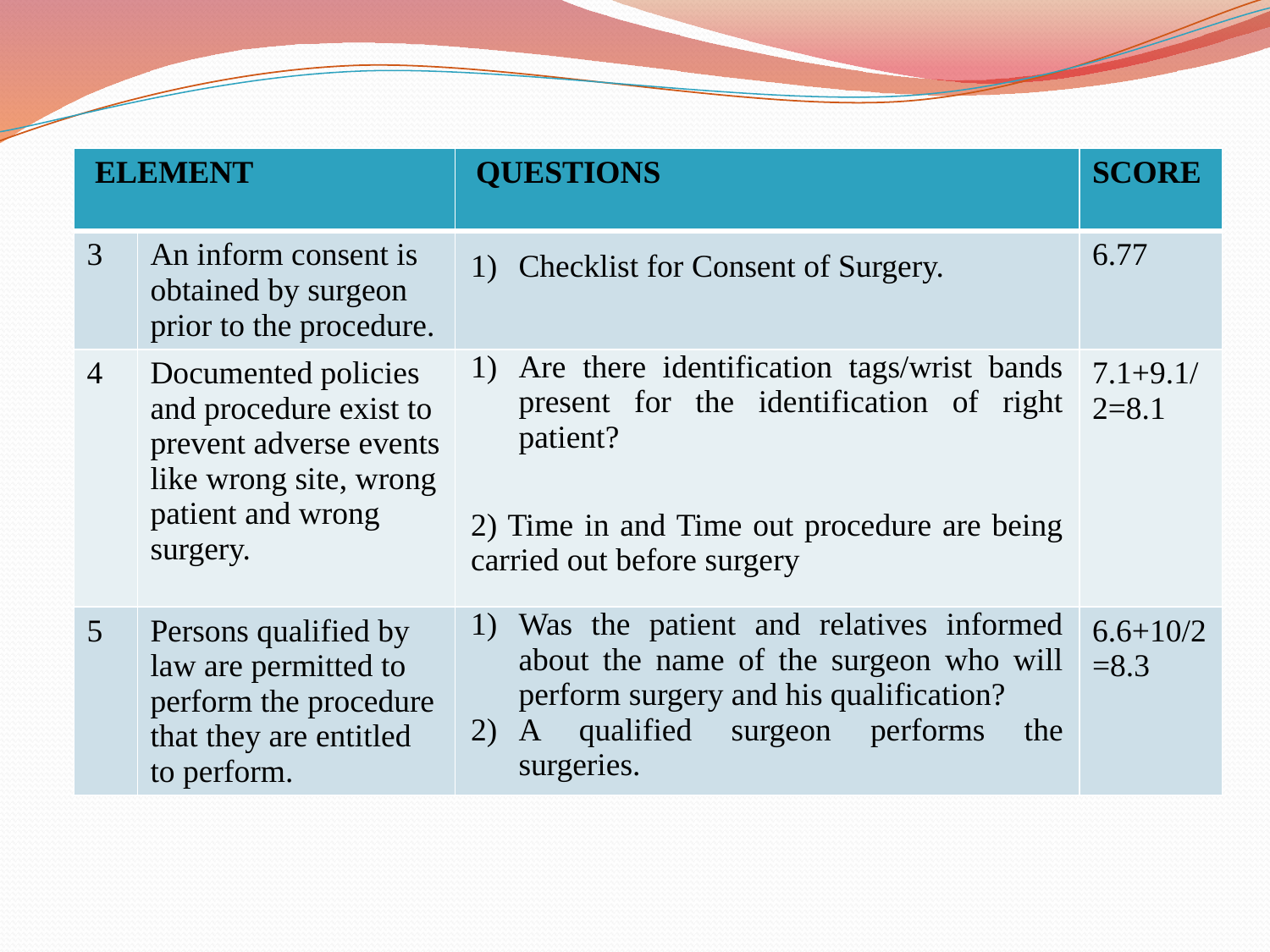

| ELEMENT |  | QUESTIONS | SCORE |
| --- | --- | --- | --- |
| 3 | An inform consent is obtained by surgeon prior to the procedure. | Checklist for Consent of Surgery. | 6.77 |
| 4 | Documented policies and procedure exist to prevent adverse events like wrong site, wrong patient and wrong surgery. | Are there identification tags/wrist bands present for the identification of right patient?   2) Time in and Time out procedure are being carried out before surgery | 7.1+9.1/2=8.1 |
| 5 | Persons qualified by law are permitted to perform the procedure that they are entitled to perform. | Was the patient and relatives informed about the name of the surgeon who will perform surgery and his qualification? A qualified surgeon performs the surgeries. | 6.6+10/2=8.3 |